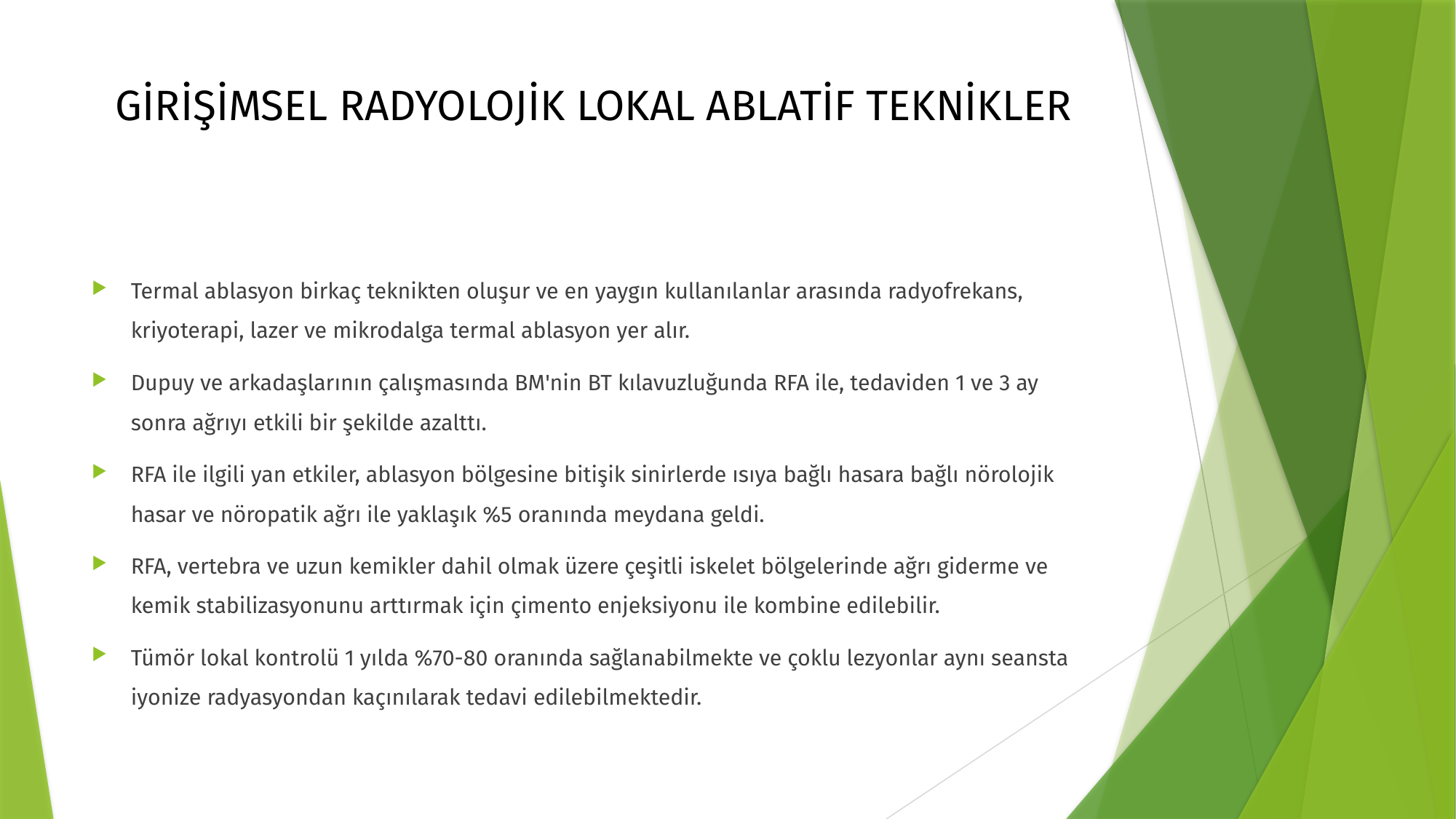

# GİRİŞİMSEL RADYOLOJİK LOKAL ABLATİF TEKNİKLER
Termal ablasyon birkaç teknikten oluşur ve en yaygın kullanılanlar arasında radyofrekans, kriyoterapi, lazer ve mikrodalga termal ablasyon yer alır.
Dupuy ve arkadaşlarının çalışmasında BM'nin BT kılavuzluğunda RFA ile, tedaviden 1 ve 3 ay sonra ağrıyı etkili bir şekilde azalttı.
RFA ile ilgili yan etkiler, ablasyon bölgesine bitişik sinirlerde ısıya bağlı hasara bağlı nörolojik hasar ve nöropatik ağrı ile yaklaşık %5 oranında meydana geldi.
RFA, vertebra ve uzun kemikler dahil olmak üzere çeşitli iskelet bölgelerinde ağrı giderme ve kemik stabilizasyonunu arttırmak için çimento enjeksiyonu ile kombine edilebilir.
Tümör lokal kontrolü 1 yılda %70-80 oranında sağlanabilmekte ve çoklu lezyonlar aynı seansta iyonize radyasyondan kaçınılarak tedavi edilebilmektedir.